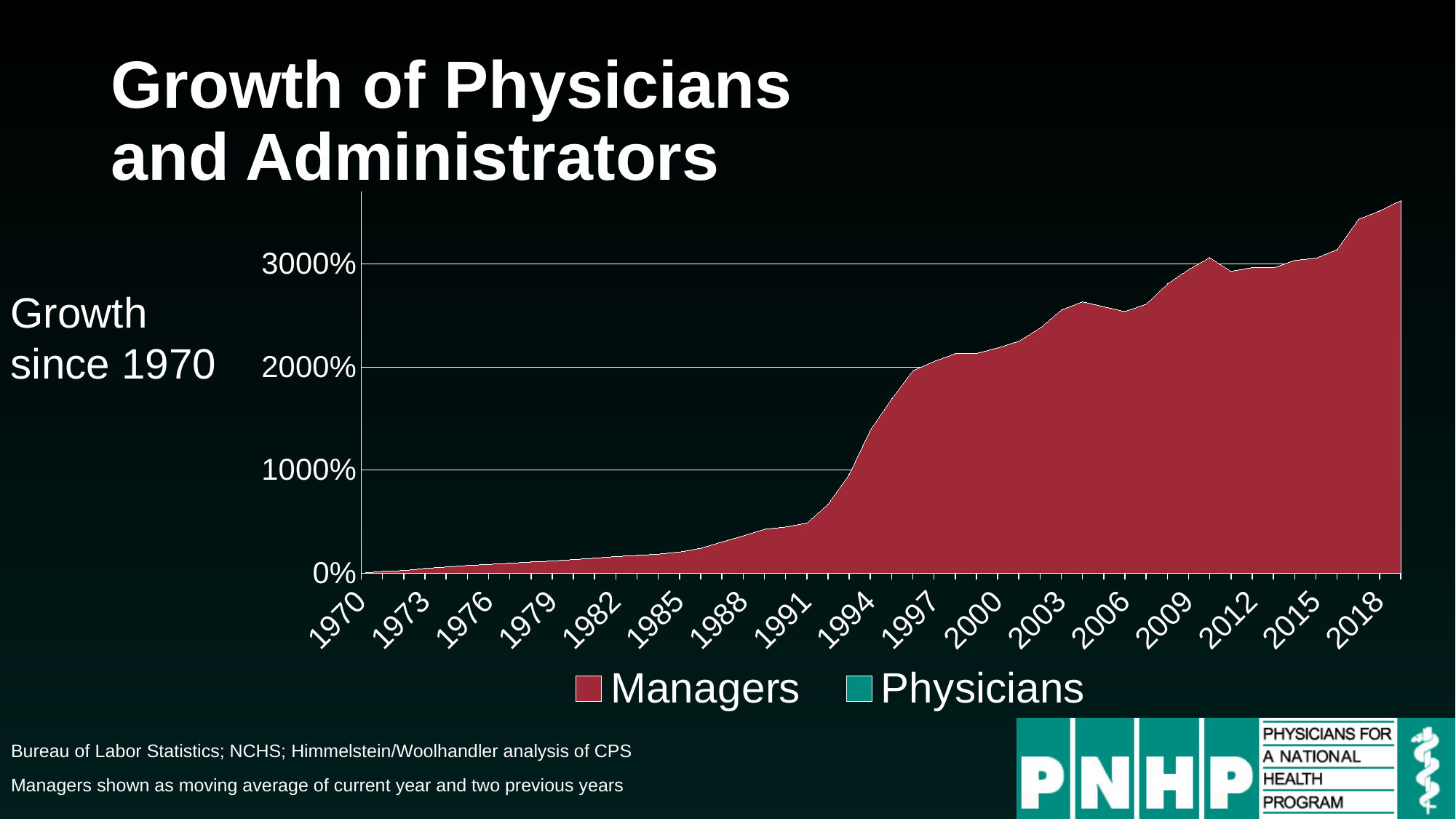

# Growth of Physicians and Administrators

### Chart

| Category | Managers | Physicians |
|---|---|---|
| 1970 | 0.0 | 0.01857585 |
| 1971 | 0.185 | 0.04334365 |
| 1972 | 0.258 | 0.07739938 |
| 1973 | 0.468 | 0.1052632 |
| 1974 | 0.607 | 0.1547988 |
| 1975 | 0.75 | 0.2012384 |
| 1976 | 0.856 | 0.250774 |
| 1977 | 0.964 | 0.2662539 |
| 1978 | 1.091 | 0.3250774 |
| 1979 | 1.186 | 0.374613 |
| 1980 | 1.329 | 0.4272446 |
| 1981 | 1.46 | 0.4551084 |
| 1982 | 1.619 | 0.5077399 |
| 1983 | 1.722 | 0.5603715 |
| 1984 | 1.853 | 0.6130031 |
| 1985 | 2.051 | 0.6656347 |
| 1986 | 2.428 | 0.6965944 |
| 1987 | 3.031 | 0.7430341 |
| 1988 | 3.626 | 0.755418 |
| 1989 | 4.261 | 0.7863777 |
| 1990 | 4.484 | 0.8266254 |
| 1991 | 4.861 | 0.8637771 |
| 1992 | 6.698 | 0.8668731 |
| 1993 | 9.567 | 0.9752322 |
| 1994 | 13.897 | 1.024768 |
| 1995 | 16.904 | 1.145511 |
| 1996 | 19.64 | 1.188854 |
| 1997 | 20.542 | 1.241486 |
| 1998 | 21.29 | 1.291022 |
| 1999 | 21.32 | 1.229102 |
| 2000 | 21.85 | 1.226006 |
| 2001 | 22.502 | 1.356037 |
| 2002 | 23.795 | 1.402477 |
| 2003 | 25.53 | 1.43839 |
| 2004 | 26.324 | 1.491951 |
| 2005 | 25.844 | 1.56965 |
| 2006 | 25.372 | 1.633746 |
| 2007 | 26.104 | 1.647988 |
| 2008 | 28.058 | 1.595975 |
| 2009 | 29.458 | 1.616099 |
| 2010 | 30.613 | 1.439938 |
| 2011 | 29.274 | 1.526935 |
| 2012 | 29.636 | 1.673684 |
| 2013 | 29.614 | 1.82291 |
| 2014 | 30.335 | 1.914241 |
| 2015 | 30.547 | 1.763467 |
| 2016 | 31.383 | 2.24835 |
| 2017 | 34.312 | 2.332536 |
| 2018 | 35.133 | 2.248573 |
| 2019 | 36.125 | 2.45687 |
Growth since 1970
Bureau of Labor Statistics; NCHS; Himmelstein/Woolhandler analysis of CPS
Managers shown as moving average of current year and two previous years